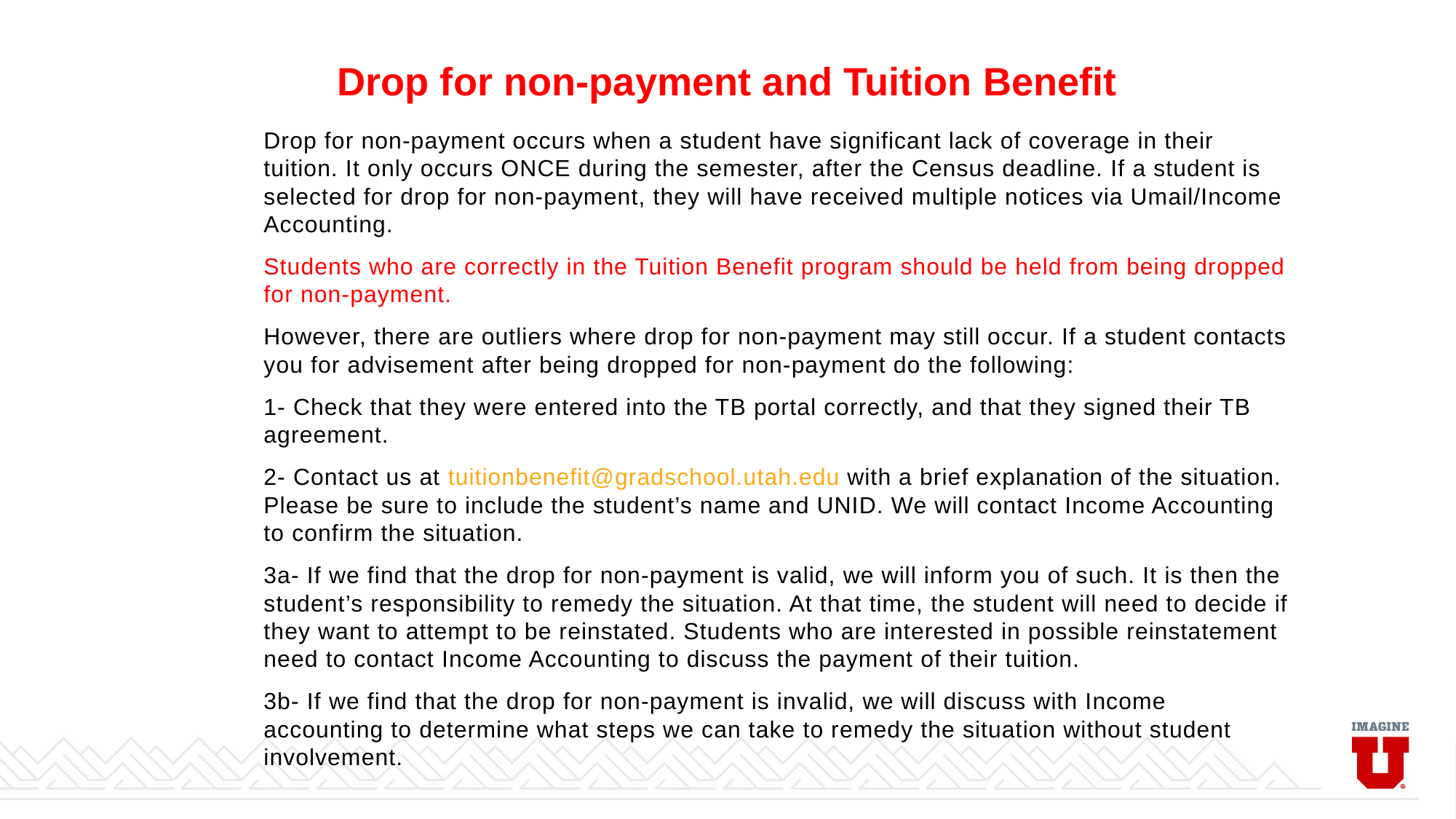

# Drop for non-payment and Tuition Benefit
Drop for non-payment occurs when a student have significant lack of coverage in their tuition. It only occurs ONCE during the semester, after the Census deadline. If a student is selected for drop for non-payment, they will have received multiple notices via Umail/Income Accounting.
Students who are correctly in the Tuition Benefit program should be held from being dropped for non-payment.
However, there are outliers where drop for non-payment may still occur. If a student contacts you for advisement after being dropped for non-payment do the following:
1- Check that they were entered into the TB portal correctly, and that they signed their TB agreement.
2- Contact us at tuitionbenefit@gradschool.utah.edu with a brief explanation of the situation. Please be sure to include the student’s name and UNID. We will contact Income Accounting to confirm the situation.
3a- If we find that the drop for non-payment is valid, we will inform you of such. It is then the student’s responsibility to remedy the situation. At that time, the student will need to decide if they want to attempt to be reinstated. Students who are interested in possible reinstatement need to contact Income Accounting to discuss the payment of their tuition.
3b- If we find that the drop for non-payment is invalid, we will discuss with Income accounting to determine what steps we can take to remedy the situation without student involvement.